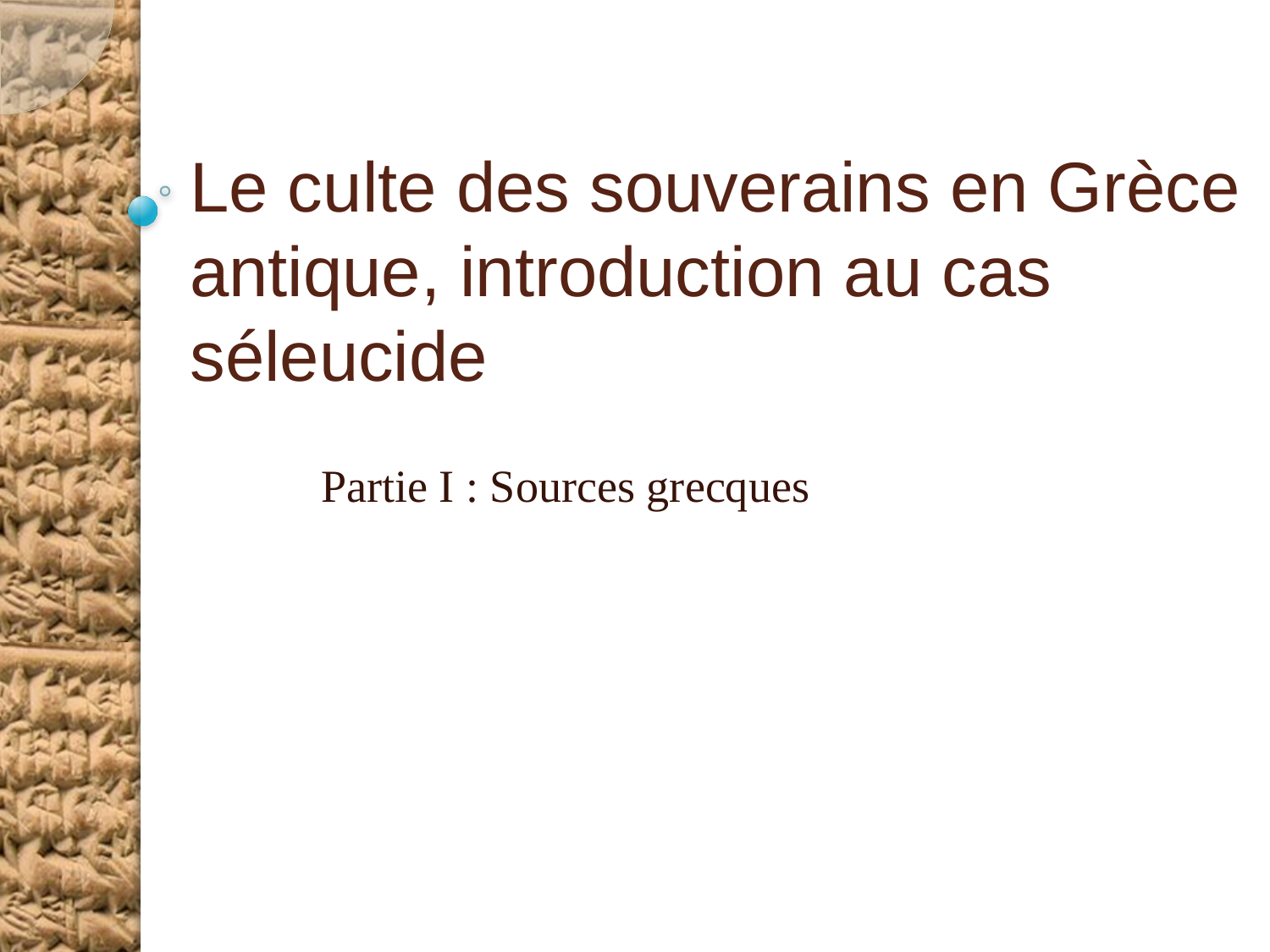

# Le culte des souverains en Grèce antique, introduction au cas séleucide
Partie I : Sources grecques